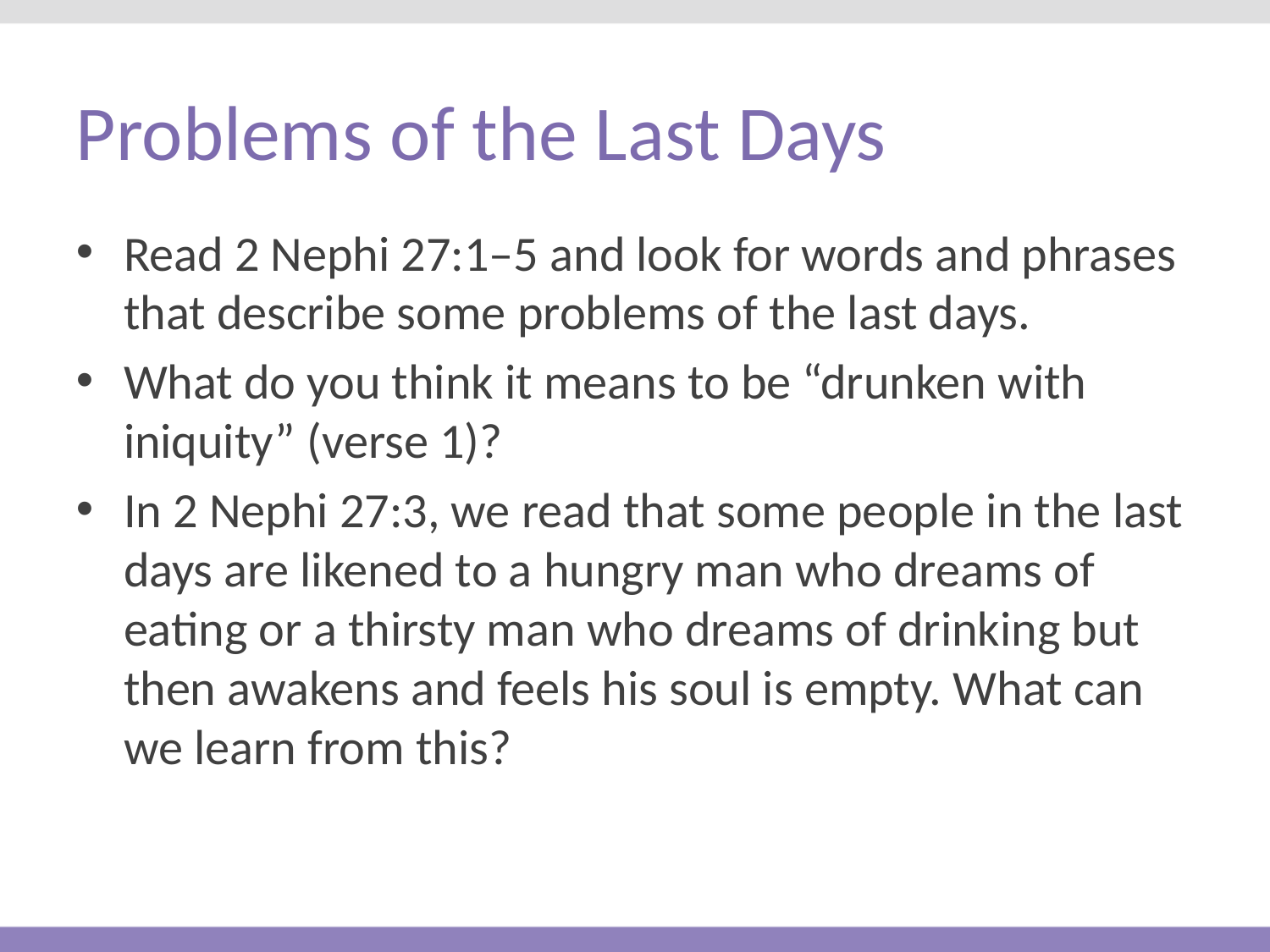

# Problems of the Last Days
Read 2 Nephi 27:1–5 and look for words and phrases that describe some problems of the last days.
What do you think it means to be “drunken with iniquity” (verse 1)?
In 2 Nephi 27:3, we read that some people in the last days are likened to a hungry man who dreams of eating or a thirsty man who dreams of drinking but then awakens and feels his soul is empty. What can we learn from this?